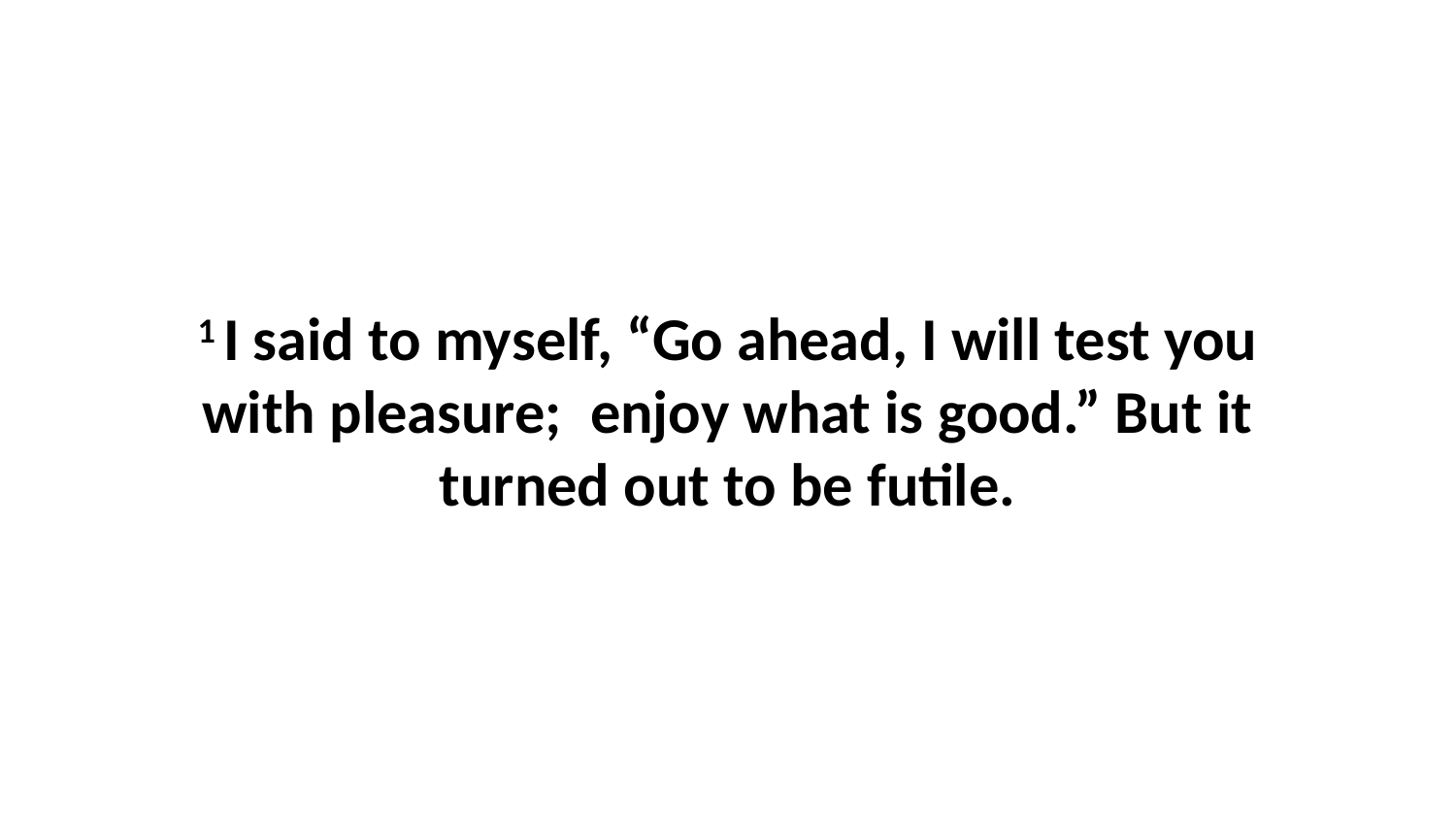

1 I said to myself, “Go ahead, I will test you with pleasure;  enjoy what is good.” But it turned out to be futile.